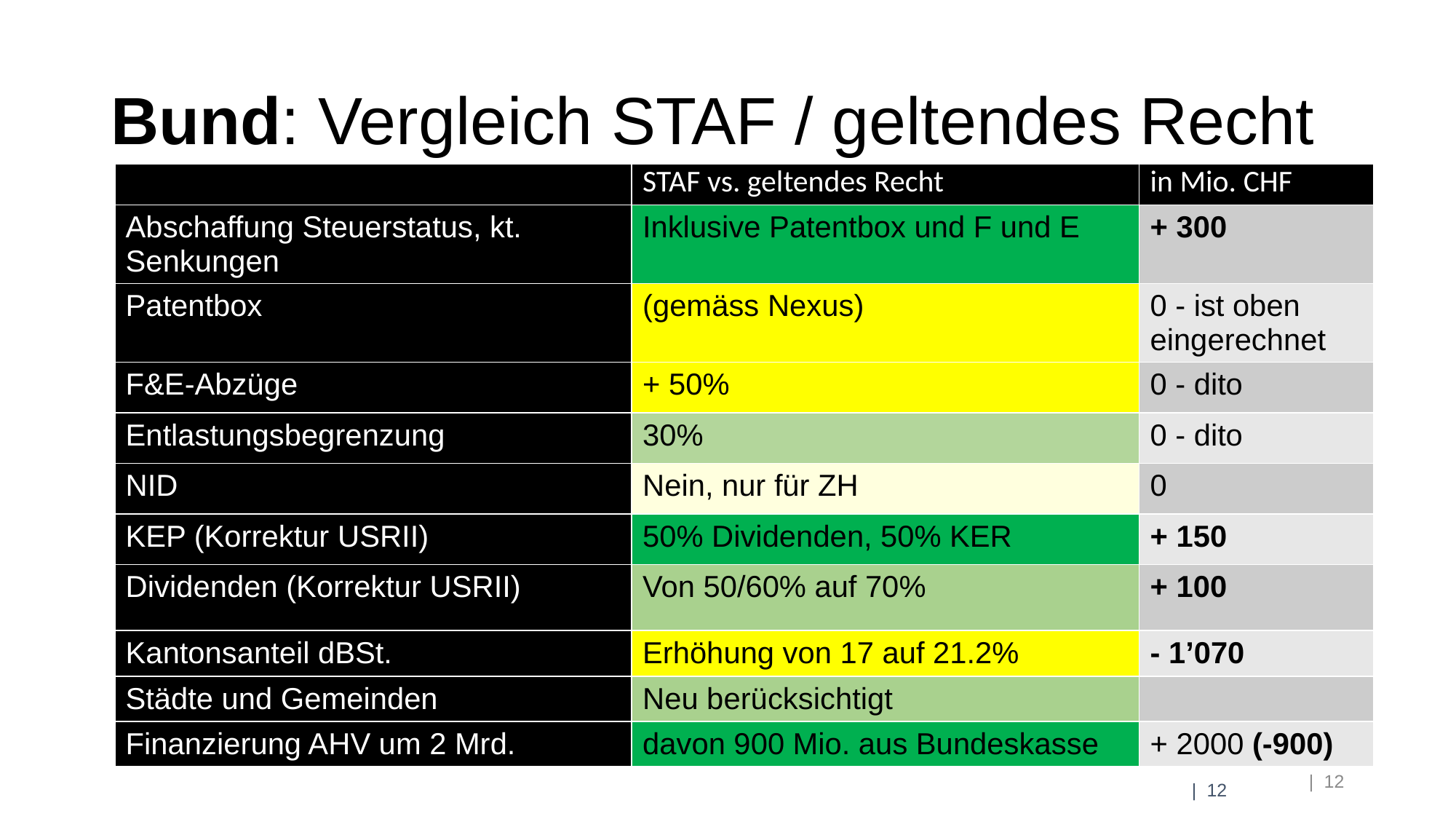

# Bund: Vergleich STAF / geltendes Recht
|  | STAF vs. geltendes Recht | in Mio. CHF |
| --- | --- | --- |
| Abschaffung Steuerstatus, kt. Senkungen | Inklusive Patentbox und F und E | + 300 |
| Patentbox | (gemäss Nexus) | 0 - ist oben eingerechnet |
| F&E-Abzüge | + 50% | 0 - dito |
| Entlastungsbegrenzung | 30% | 0 - dito |
| NID | Nein, nur für ZH | 0 |
| KEP (Korrektur USRII) | 50% Dividenden, 50% KER | + 150 |
| Dividenden (Korrektur USRII) | Von 50/60% auf 70% | + 100 |
| Kantonsanteil dBSt. | Erhöhung von 17 auf 21.2% | - 1’070 |
| Städte und Gemeinden | Neu berücksichtigt |  |
| Finanzierung AHV um 2 Mrd. | davon 900 Mio. aus Bundeskasse | + 2000 (-900) |
|  12

|  12